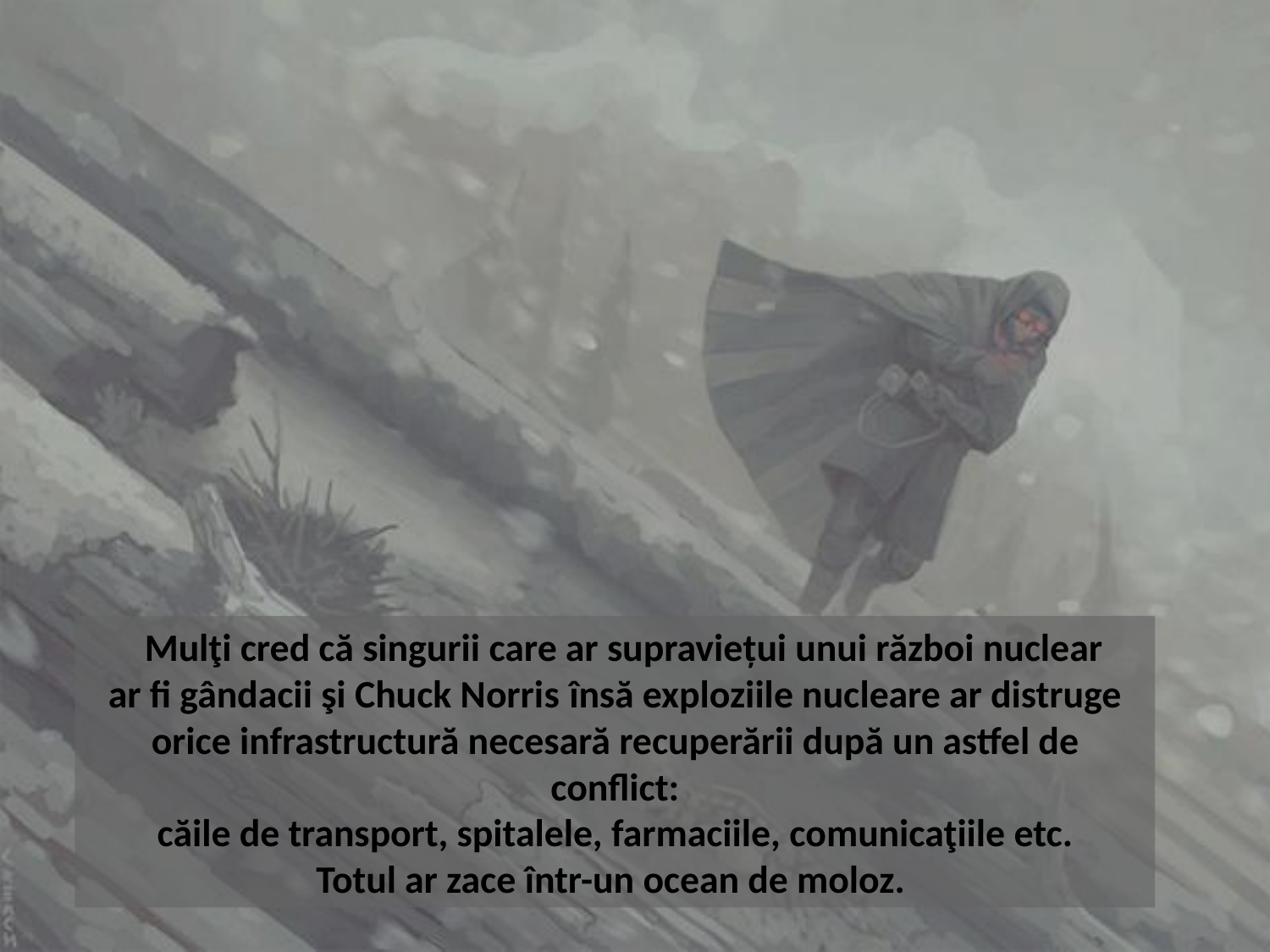

Mulţi cred că singurii care ar supraviețui unui război nuclear ar fi gândacii şi Chuck Norris însă exploziile nucleare ar distruge orice infrastructură necesară recuperării după un astfel de conflict:
 căile de transport, spitalele, farmaciile, comunicaţiile etc.
Totul ar zace într-un ocean de moloz.